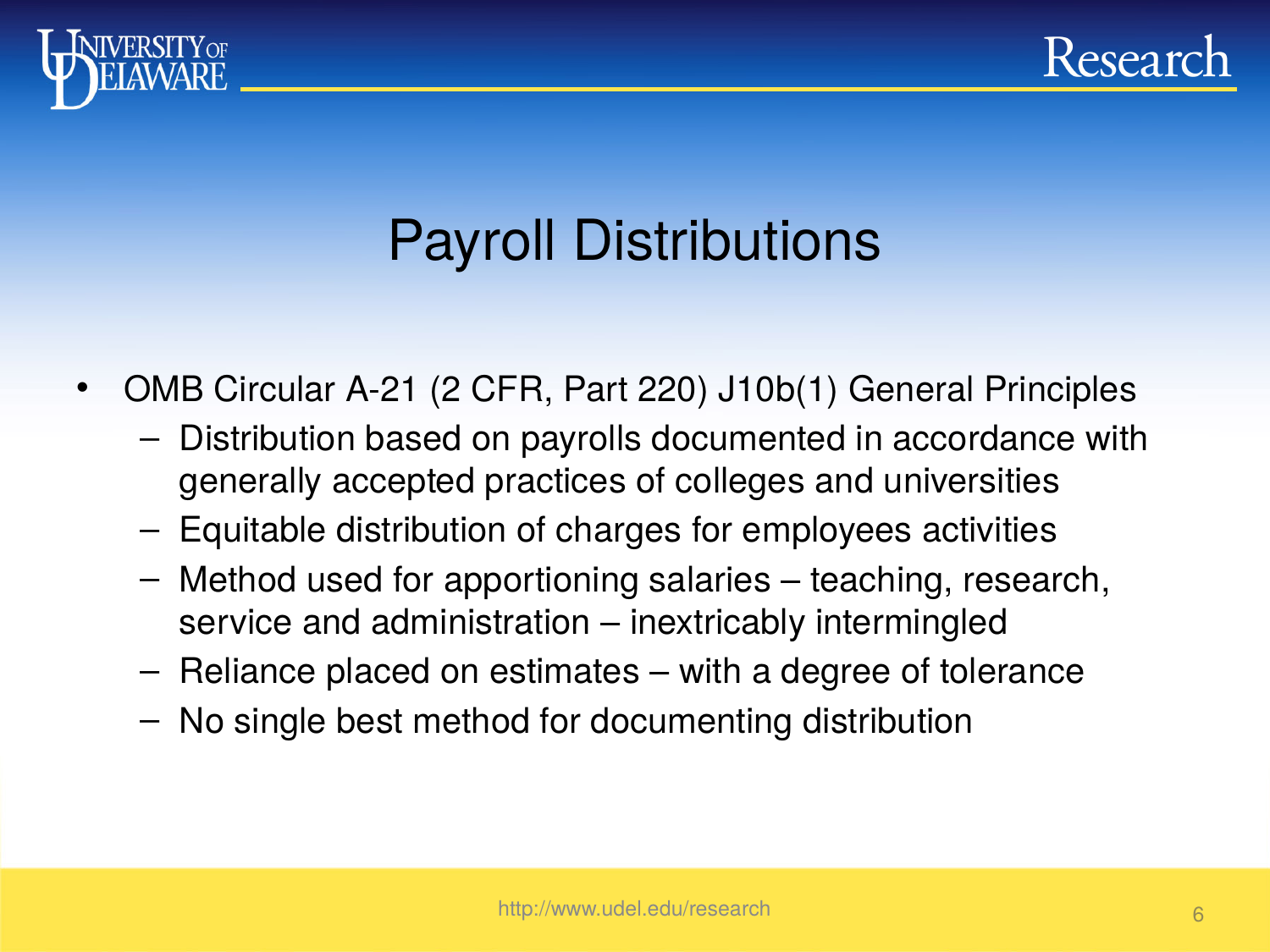

# Payroll Distributions
OMB Circular A-21 (2 CFR, Part 220) J10b(1) General Principles
Distribution based on payrolls documented in accordance with generally accepted practices of colleges and universities
Equitable distribution of charges for employees activities
Method used for apportioning salaries – teaching, research, service and administration – inextricably intermingled
Reliance placed on estimates – with a degree of tolerance
No single best method for documenting distribution

http://www.udel.edu/research
6